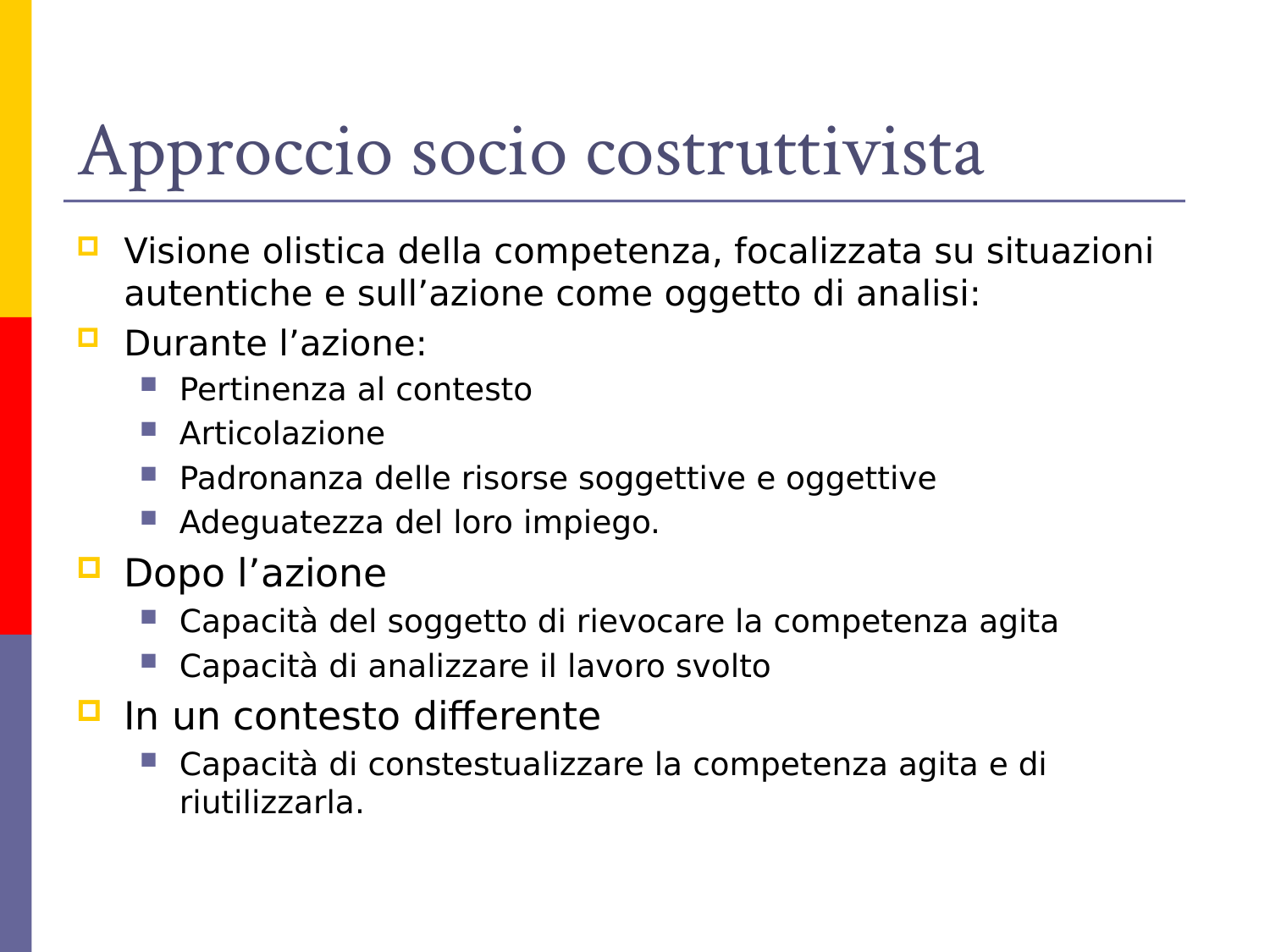

# Approccio socio costruttivista
Visione olistica della competenza, focalizzata su situazioni autentiche e sull’azione come oggetto di analisi:
Durante l’azione:
Pertinenza al contesto
Articolazione
Padronanza delle risorse soggettive e oggettive
Adeguatezza del loro impiego.
Dopo l’azione
Capacità del soggetto di rievocare la competenza agita
Capacità di analizzare il lavoro svolto
In un contesto differente
Capacità di constestualizzare la competenza agita e di riutilizzarla.